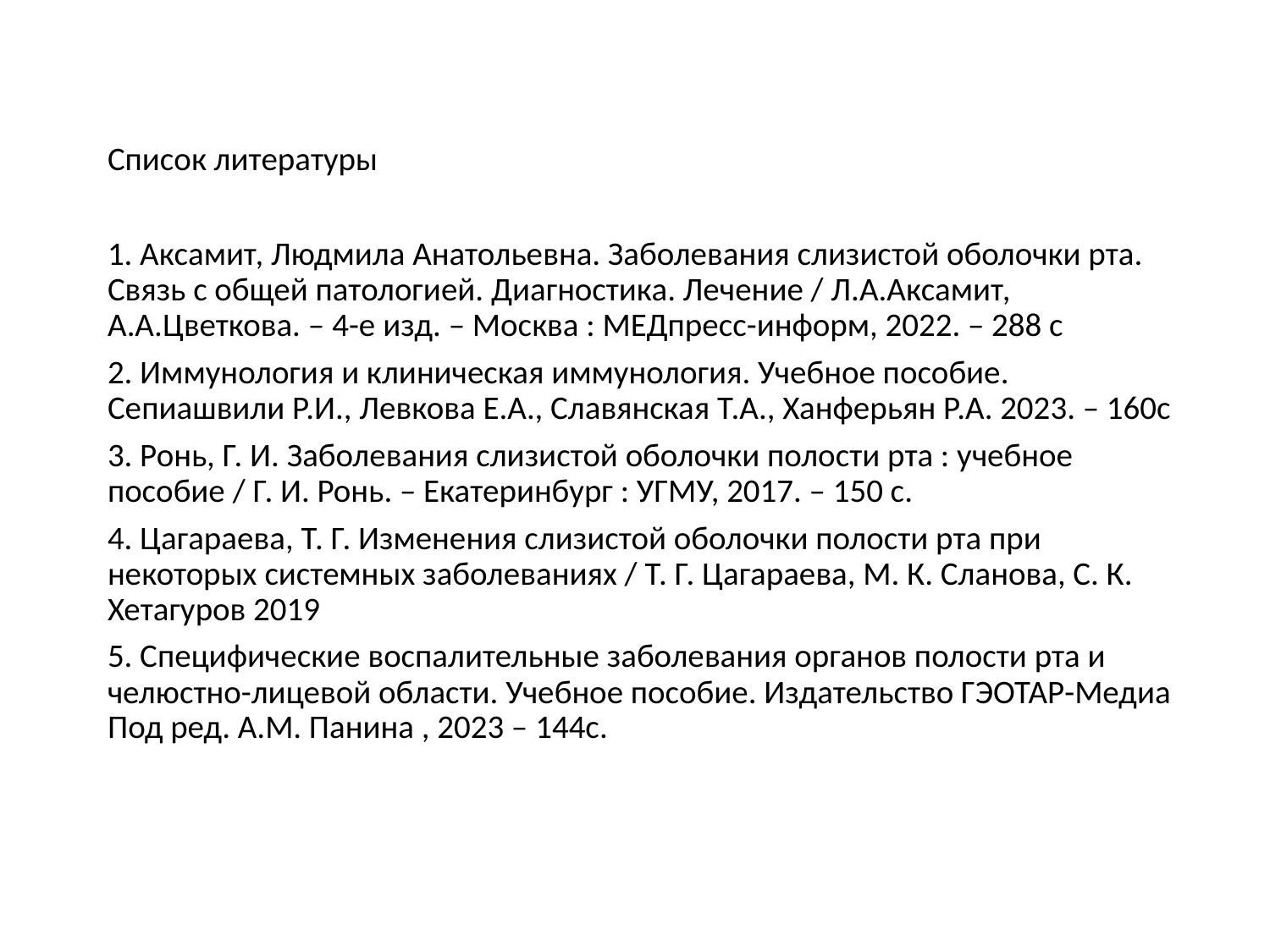

Список литературы

1. Аксамит, Людмила Анатольевна. Заболевания слизистой оболочки рта. Связь с общей патологией. Диагностика. Лечение / Л.А.Аксамит, А.А.Цветкова. – 4-е изд. – Москва : МЕДпреcс-информ, 2022. – 288 c
2. Иммунология и клиническая иммунология. Учебное пособие. Сепиашвили Р.И., Левкова Е.А., Славянская Т.А., Ханферьян Р.А. 2023. – 160с
3. Ронь, Г. И. Заболевания слизистой оболочки полости рта : учебное пособие / Г. И. Ронь. – Екатеринбург : УГМУ, 2017. – 150 с.
4. Цагараева, Т. Г. Изменения слизистой оболочки полости рта при некоторых системных заболеваниях / Т. Г. Цагараева, М. К. Сланова, С. К. Хетагуров 2019
5. Специфические воспалительные заболевания органов полости рта и челюстно-лицевой области. Учебное пособие. Издательство ГЭОТАР-Медиа Под ред. А.М. Панина , 2023 – 144с.